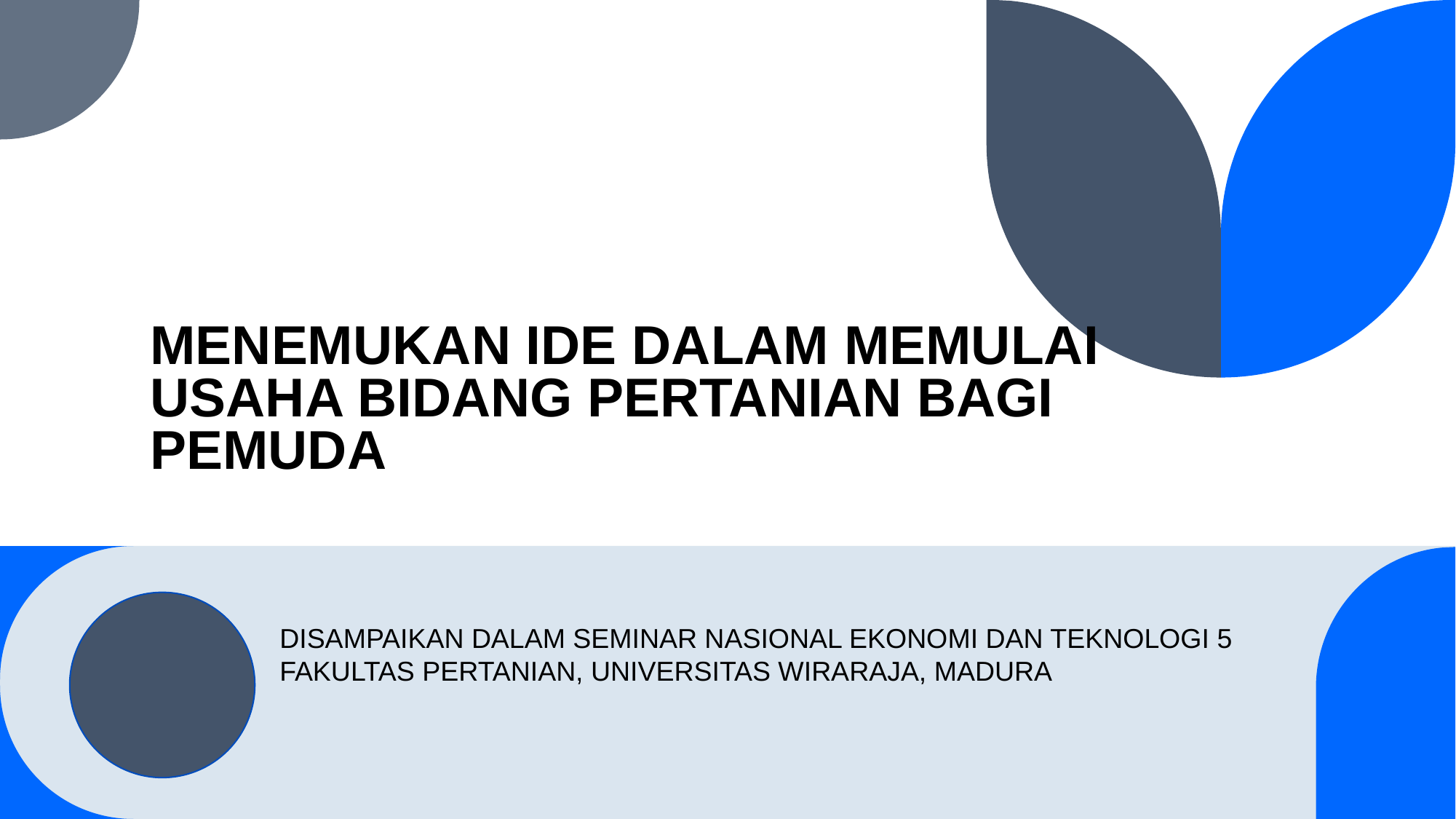

# MENEMUKAN IDE DALAM MEMULAI USAHA BIDANG PERTANIAN BAGI PEMUDA
DISAMPAIKAN DALAM SEMINAR NASIONAL EKONOMI DAN TEKNOLOGI 5
FAKULTAS PERTANIAN, UNIVERSITAS WIRARAJA, MADURA